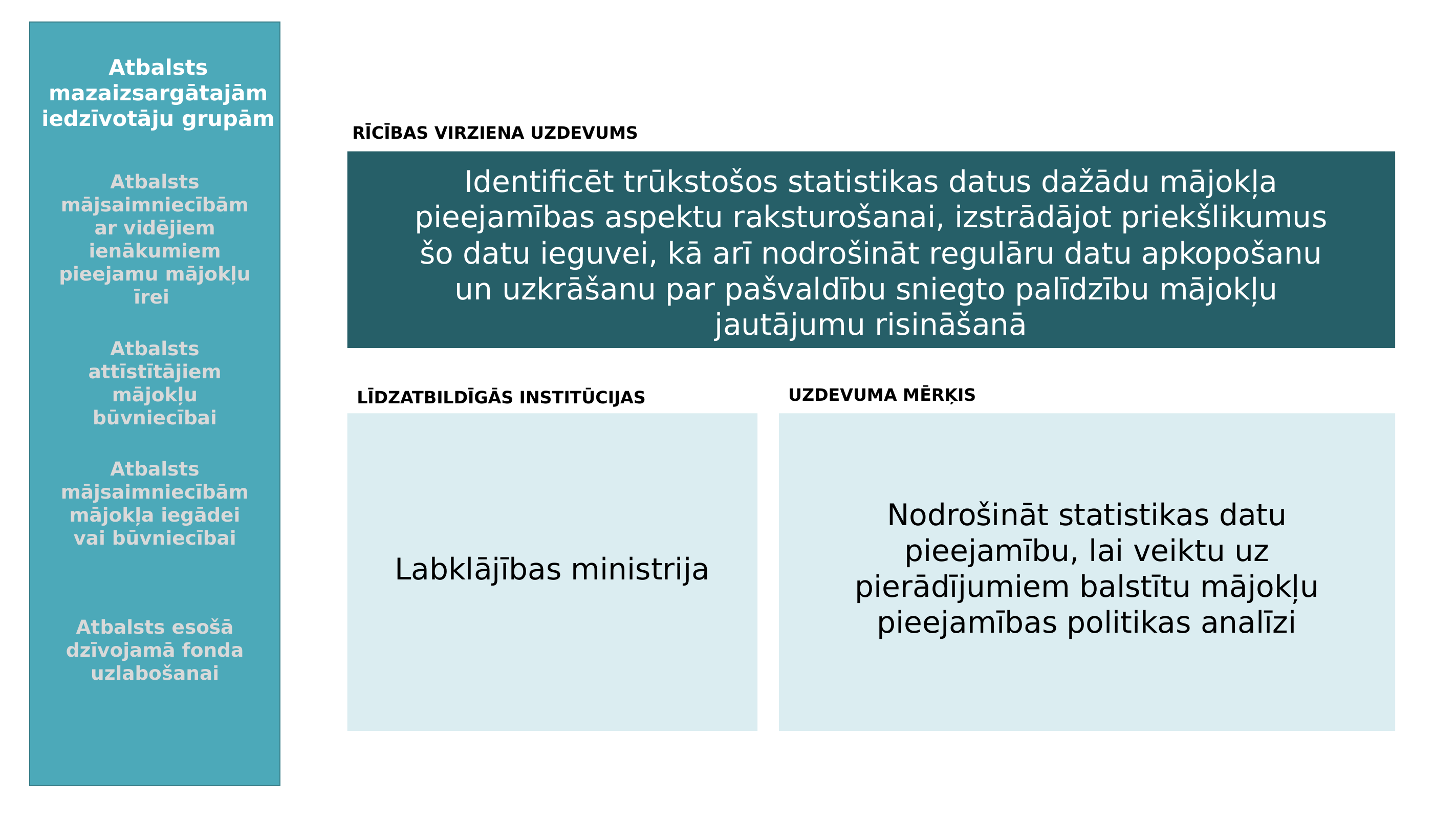

Atbalsts mazaizsargātajām iedzīvotāju grupām
RĪCĪBAS VIRZIENA UZDEVUMS

Identificēt trūkstošos statistikas datus dažādu mājokļa pieejamības aspektu raksturošanai, izstrādājot priekšlikumus šo datu ieguvei, kā arī nodrošināt regulāru datu apkopošanu un uzkrāšanu par pašvaldību sniegto palīdzību mājokļu  jautājumu risināšanā
Atbalsts mājsaimniecībām ar vidējiem ienākumiem pieejamu mājokļu īrei
Atbalsts attīstītājiem mājokļu būvniecībai
UZDEVUMA MĒRĶIS
LĪDZATBILDĪGĀS INSTITŪCIJAS

Atbalsts mājsaimniecībām mājokļa iegādei vai būvniecībai
Nodrošināt statistikas datu pieejamību, lai veiktu uz pierādījumiem balstītu mājokļu pieejamības politikas analīzi
Labklājības ministrija
Atbalsts esošā dzīvojamā fonda uzlabošanai